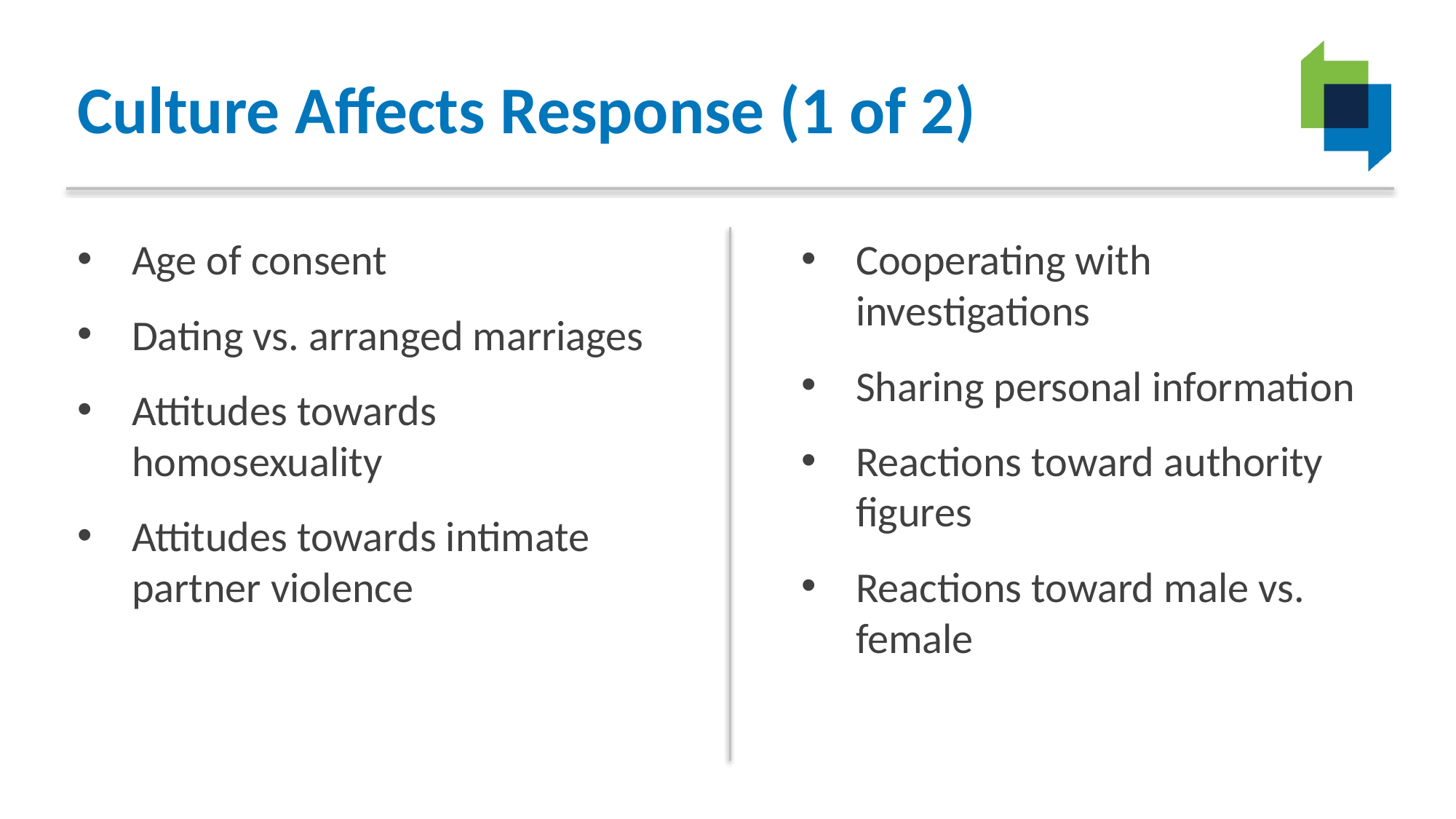

# Culture Affects Response (1 of 2)
Age of consent
Dating vs. arranged marriages
Attitudes towards homosexuality
Attitudes towards intimate partner violence
Cooperating with investigations
Sharing personal information
Reactions toward authority figures
Reactions toward male vs. female